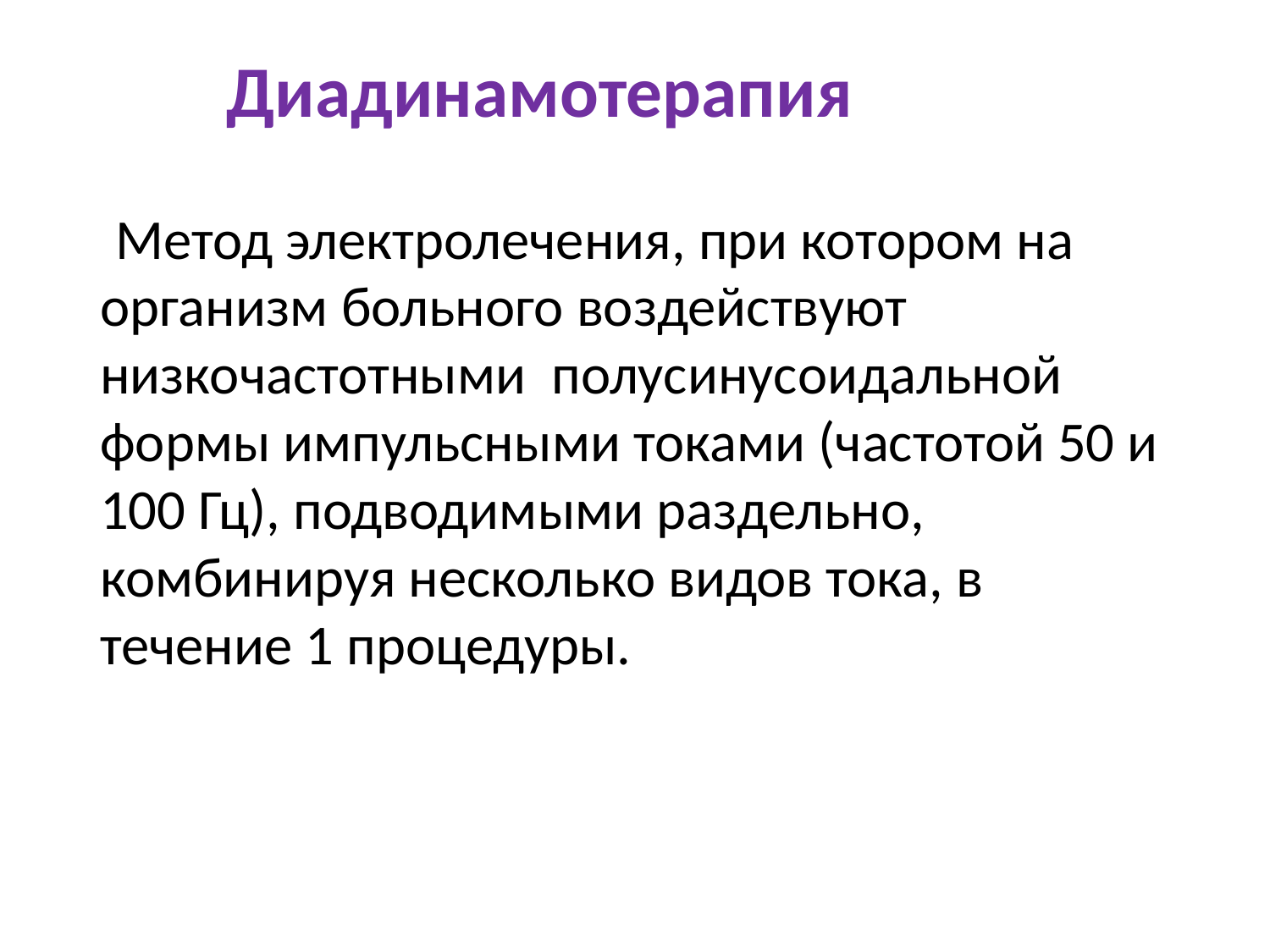

Диадинамотерапия
     Метод электролечения, при котором на организм больного воздействуют низкочастотными  полусинусоидальной формы импульсными токами (частотой 50 и 100 Гц), подводимыми раздельно, комбинируя несколько видов тока, в течение 1 процедуры.